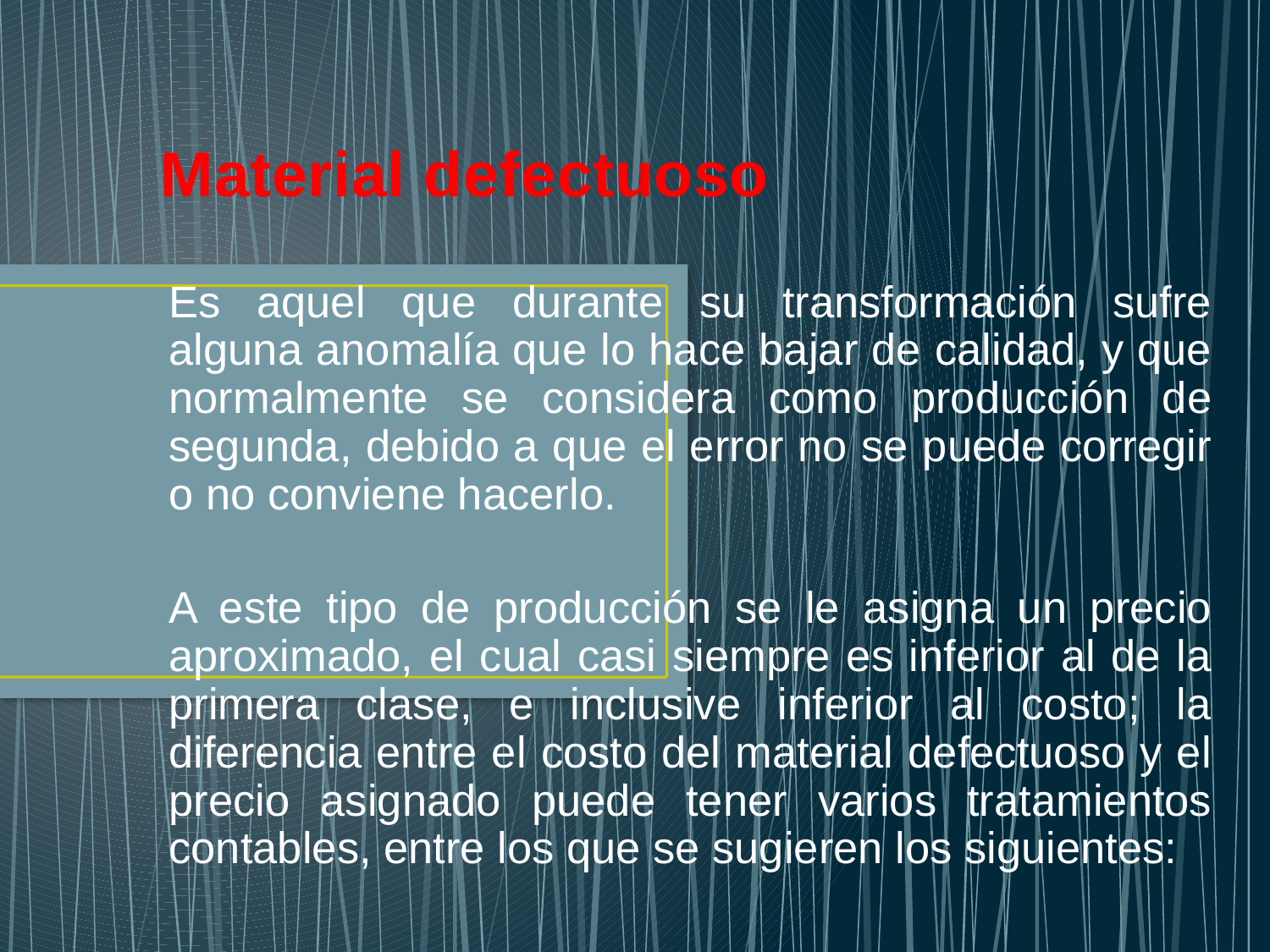

# Material defectuoso
Es aquel que durante su transformación sufre alguna anomalía que lo hace bajar de calidad, y que normalmente se considera como producción de segunda, debido a que el error no se puede corregir o no conviene hacerlo.

A este tipo de producción se le asigna un precio aproximado, el cual casi siempre es inferior al de la primera clase, e inclusive inferior al costo; la diferencia entre el costo del material defectuoso y el precio asignado puede tener varios tratamientos contables, entre los que se sugieren los siguientes: